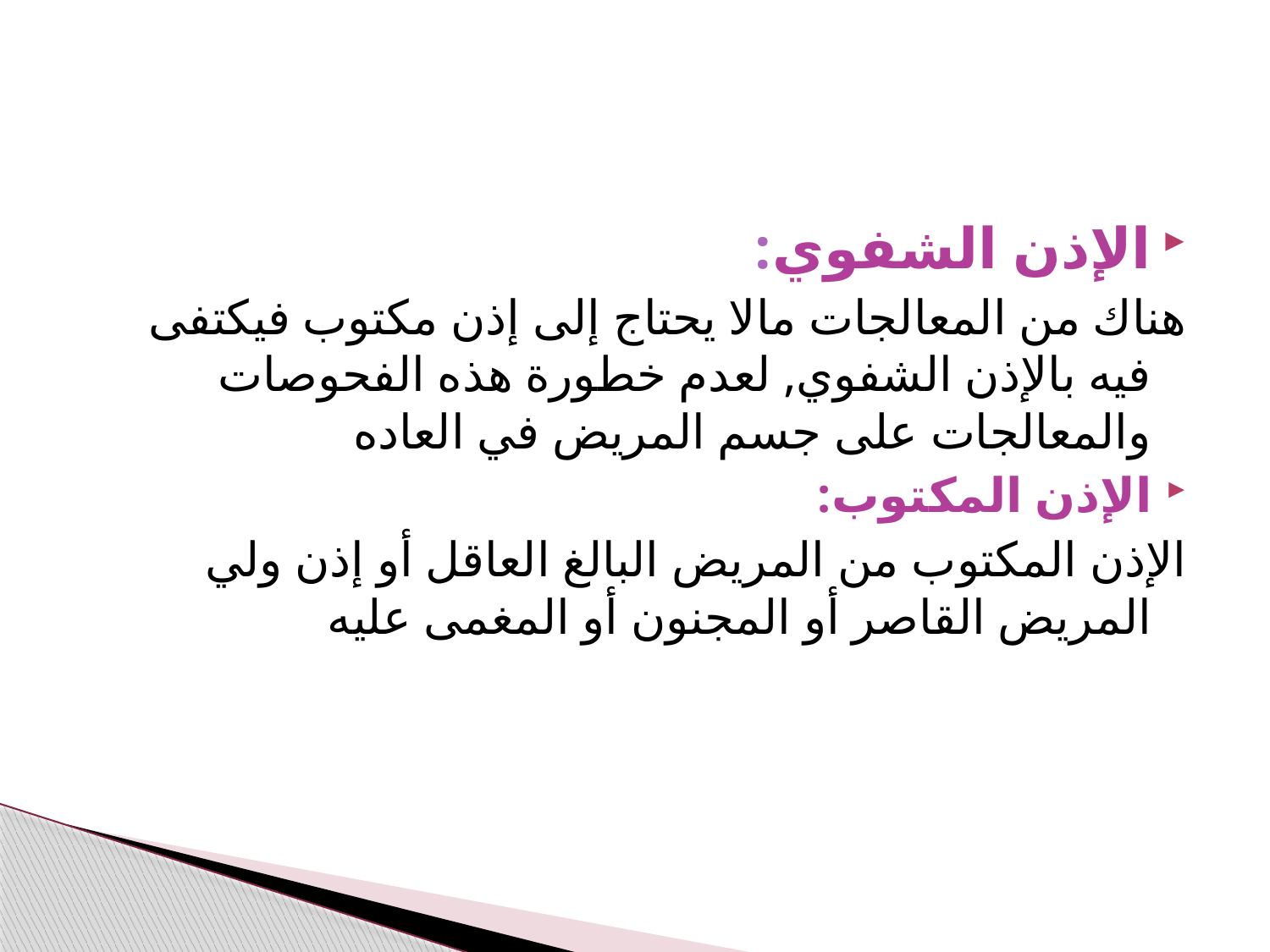

#
الإذن الشفوي:
هناك من المعالجات مالا يحتاج إلى إذن مكتوب فيكتفى فيه بالإذن الشفوي, لعدم خطورة هذه الفحوصات والمعالجات على جسم المريض في العاده
الإذن المكتوب:
الإذن المكتوب من المريض البالغ العاقل أو إذن ولي المريض القاصر أو المجنون أو المغمى عليه